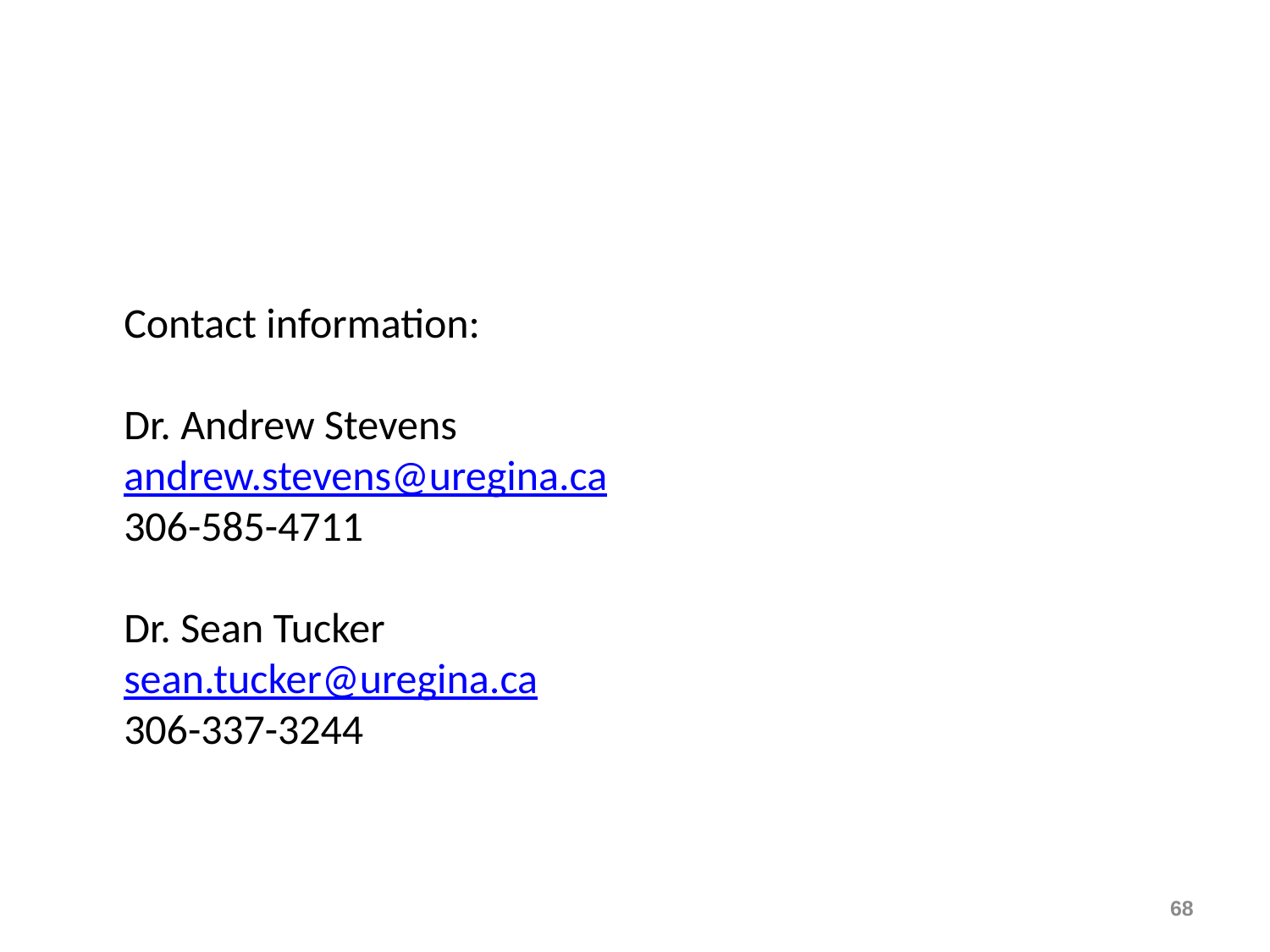

#

Contact information:

Dr. Andrew Stevens
andrew.stevens@uregina.ca
306-585-4711

Dr. Sean Tucker
sean.tucker@uregina.ca
306-337-3244
68